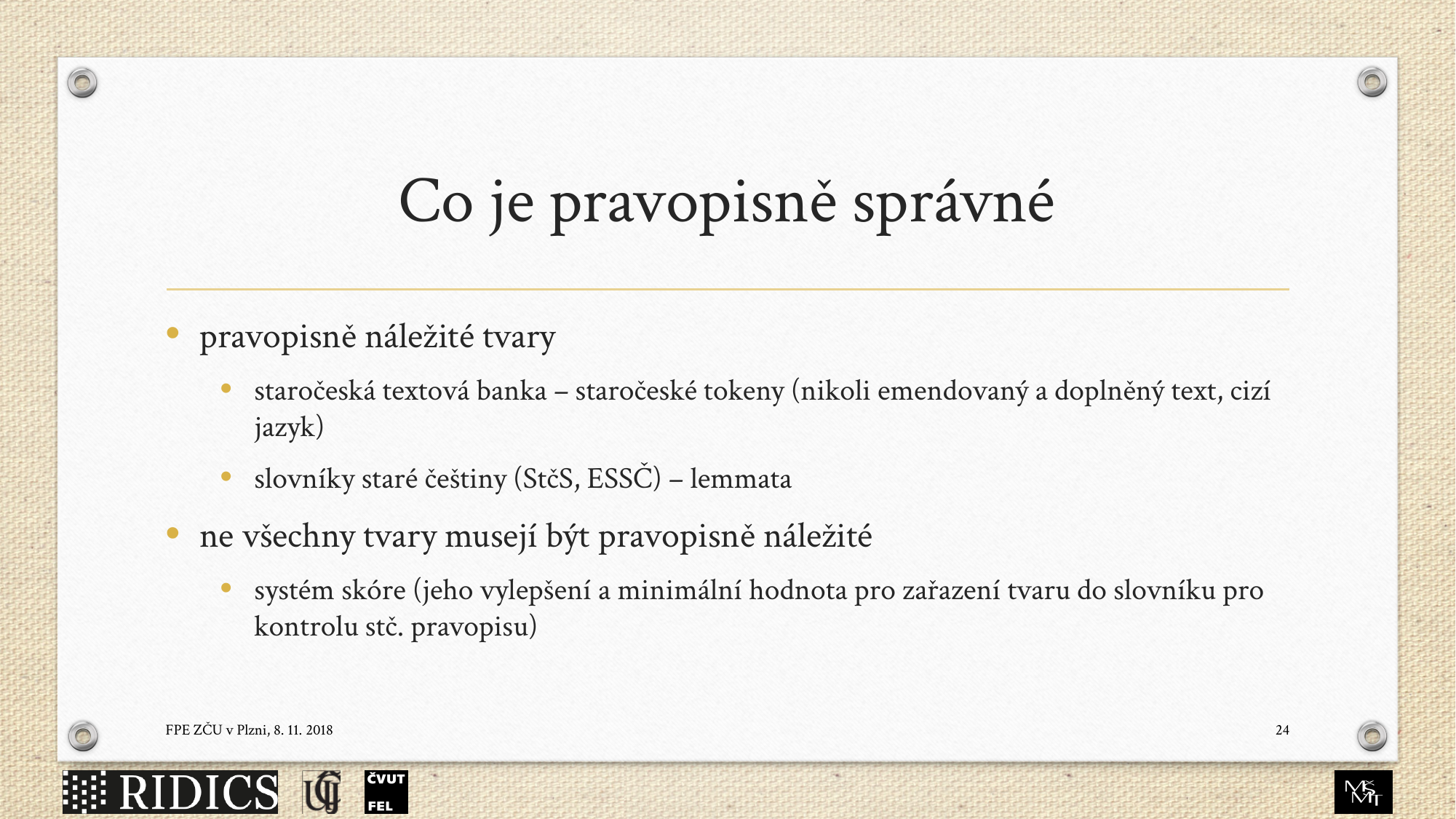

# Co je pravopisně správné
pravopisně náležité tvary
staročeská textová banka – staročeské tokeny (nikoli emendovaný a doplněný text, cizí jazyk)
slovníky staré češtiny (StčS, ESSČ) – lemmata
ne všechny tvary musejí být pravopisně náležité
systém skóre (jeho vylepšení a minimální hodnota pro zařazení tvaru do slovníku pro kontrolu stč. pravopisu)

FPE ZČU v Plzni, 8. 11. 2018
24